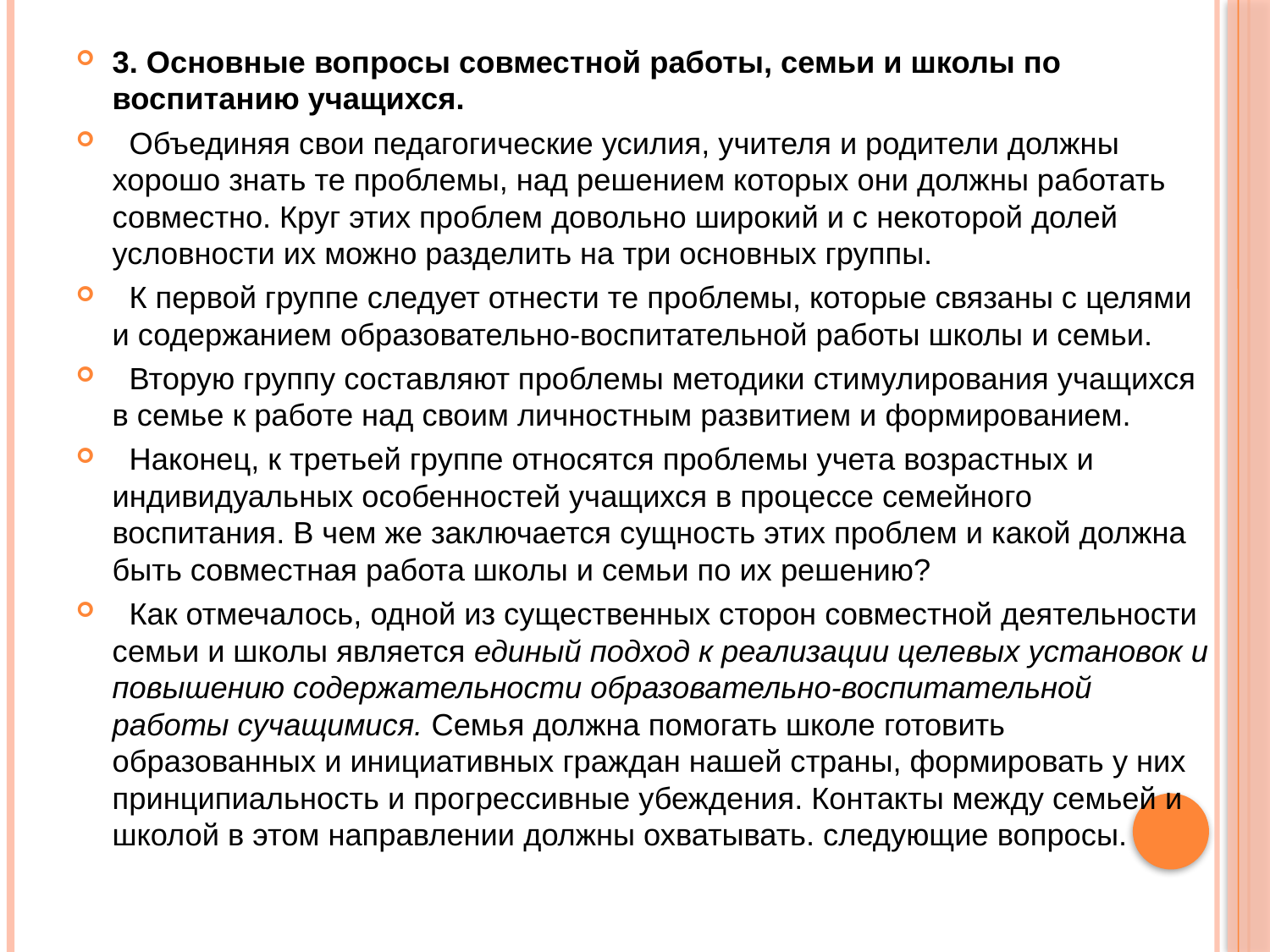

3. Основные вопросы совместной работы, семьи и школы по воспитанию учащихся.
  Объединяя свои педагогические усилия, учителя и родители должны хорошо знать те проблемы, над решением которых они должны работать совместно. Круг этих проблем довольно широкий и с некоторой долей условности их можно разделить на три основных группы.
  К первой группе следует отнести те проблемы, которые связаны с целями и содержанием образовательно-воспитательной работы школы и семьи.
  Вторую группу составляют проблемы методики стимулирования учащихся в семье к работе над своим личностным развитием и формированием.
  Наконец, к третьей группе относятся проблемы учета возрастных и индивидуальных особенностей учащихся в процecce семейного воспитания. В чем же заключается сущность этих проблем и какой должна быть совместная работа школы и семьи по их решению?
  Как отмечалось, одной из существенных сторон совместной деятельности семьи и школы является единый подход к реализации целевых установок и повышению содержательности образовательно-воспитательной работы сучащимися. Семья должна помогать школе готовить образованных и инициативных граждан нашей страны, формировать у них принципиальность и прогрессивные убеждения. Контакты между семьей и школой в этом направлении должны охватывать. следующие вопросы.